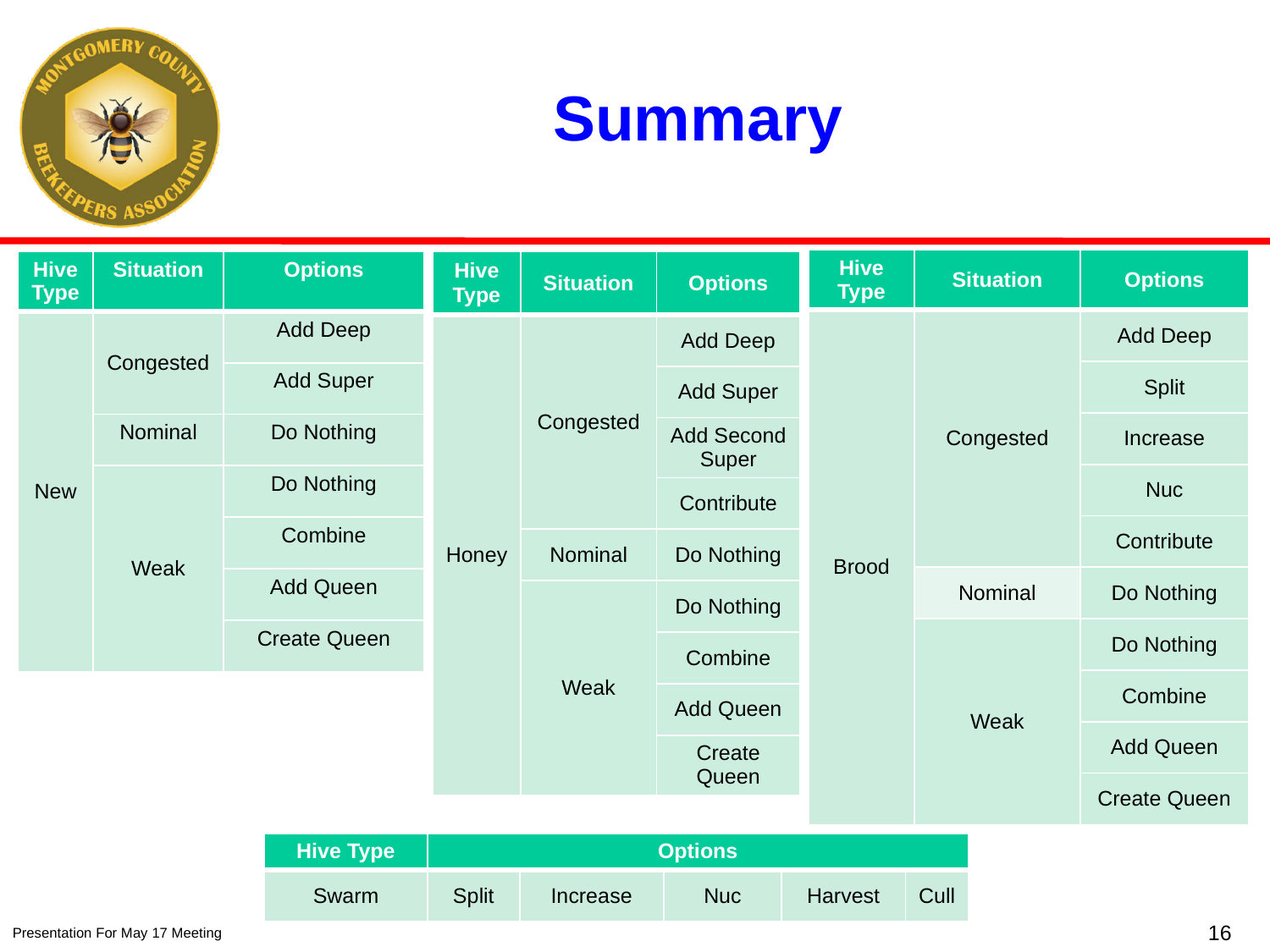

# Summary
| Hive Type | Situation | Options |
| --- | --- | --- |
| Brood | Congested | Add Deep |
|  |  | Split |
|  |  | Increase |
|  |  | Nuc |
|  |  | Contribute |
|  | Nominal | Do Nothing |
|  | Weak | Do Nothing |
|  |  | Combine |
|  |  | Add Queen |
|  |  | Create Queen |
| Hive Type | Situation | Options |
| --- | --- | --- |
| New | Congested | Add Deep |
|  |  | Add Super |
|  | Nominal | Do Nothing |
|  | Weak | Do Nothing |
|  |  | Combine |
|  |  | Add Queen |
|  |  | Create Queen |
| Hive Type | Situation | Options |
| --- | --- | --- |
| Honey | Congested | Add Deep |
|  |  | Add Super |
|  |  | Add Second Super |
|  |  | Contribute |
|  | Nominal | Do Nothing |
|  | Weak | Do Nothing |
|  |  | Combine |
|  |  | Add Queen |
|  |  | Create Queen |
| Hive Type | Options |  |  |  |  |
| --- | --- | --- | --- | --- | --- |
| Swarm | Split | Increase | Nuc | Harvest | Cull |